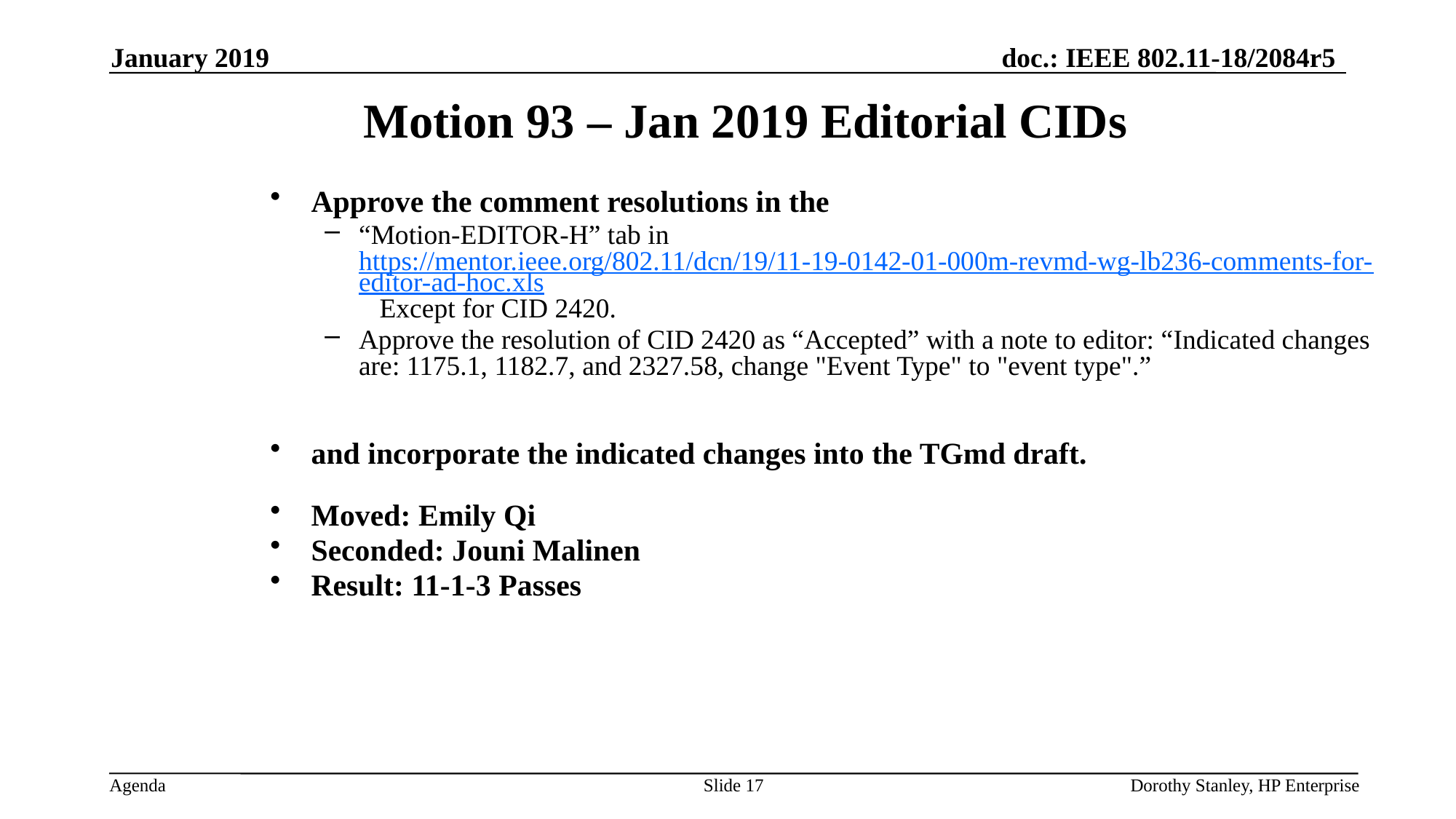

January 2019
Motion 93 – Jan 2019 Editorial CIDs
Approve the comment resolutions in the
“Motion-EDITOR-H” tab in https://mentor.ieee.org/802.11/dcn/19/11-19-0142-01-000m-revmd-wg-lb236-comments-for-editor-ad-hoc.xls   Except for CID 2420.
Approve the resolution of CID 2420 as “Accepted” with a note to editor: “Indicated changes are: 1175.1, 1182.7, and 2327.58, change "Event Type" to "event type".”

and incorporate the indicated changes into the TGmd draft.
Moved: Emily Qi
Seconded: Jouni Malinen
Result: 11-1-3 Passes

Slide 17
Dorothy Stanley, HP Enterprise